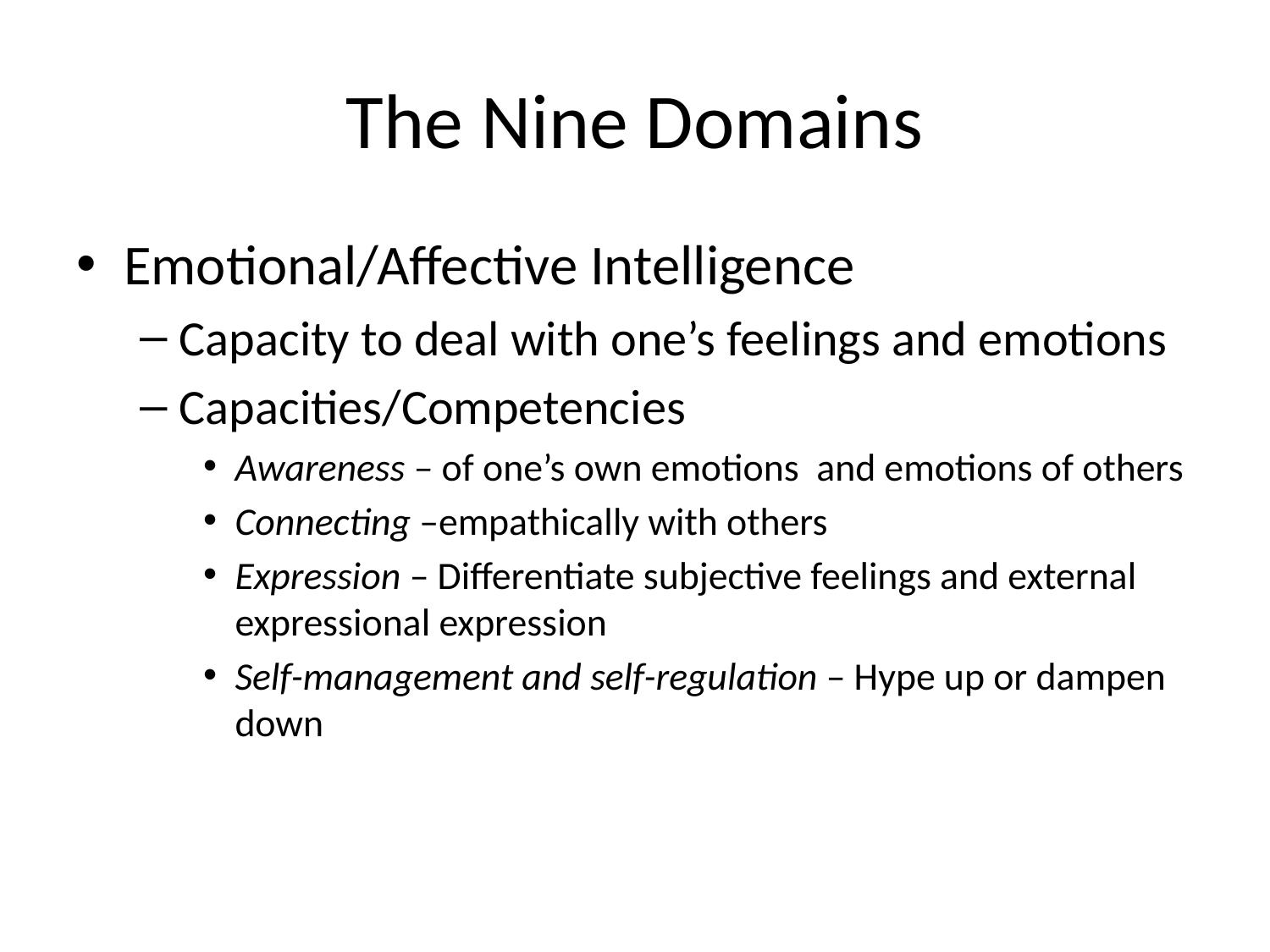

# The Nine Domains
Emotional/Affective Intelligence
Capacity to deal with one’s feelings and emotions
Capacities/Competencies
Awareness – of one’s own emotions  and emotions of others
Connecting –empathically with others
Expression – Differentiate subjective feelings and external expressional expression
Self-management and self-regulation – Hype up or dampen down